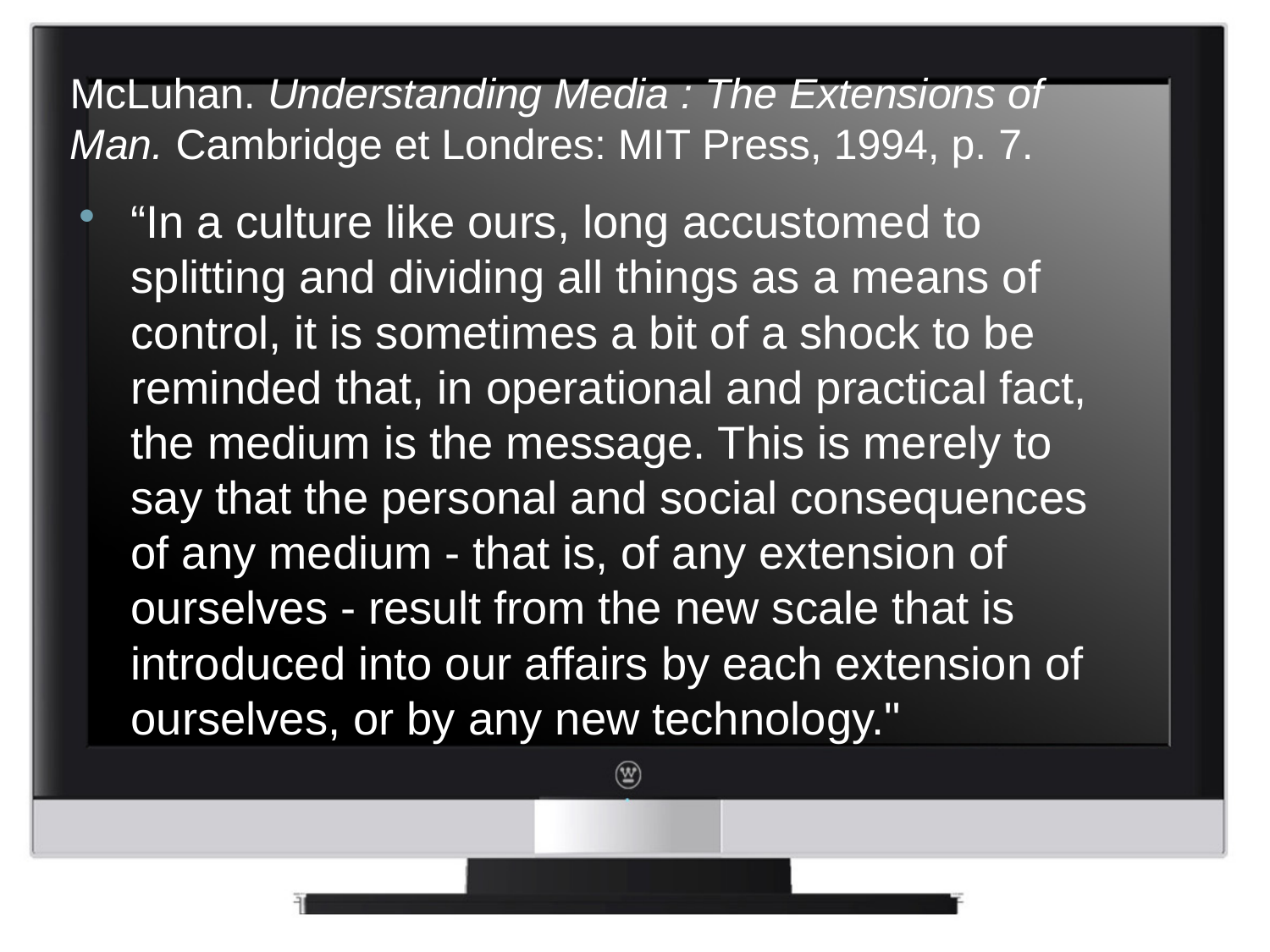

# McLuhan. Understanding Media : The Extensions of Man. Cambridge et Londres: MIT Press, 1994, p. 7.
“In a culture like ours, long accustomed to splitting and dividing all things as a means of control, it is sometimes a bit of a shock to be reminded that, in operational and practical fact, the medium is the message. This is merely to say that the personal and social consequences of any medium - that is, of any extension of ourselves - result from the new scale that is introduced into our affairs by each extension of ourselves, or by any new technology."